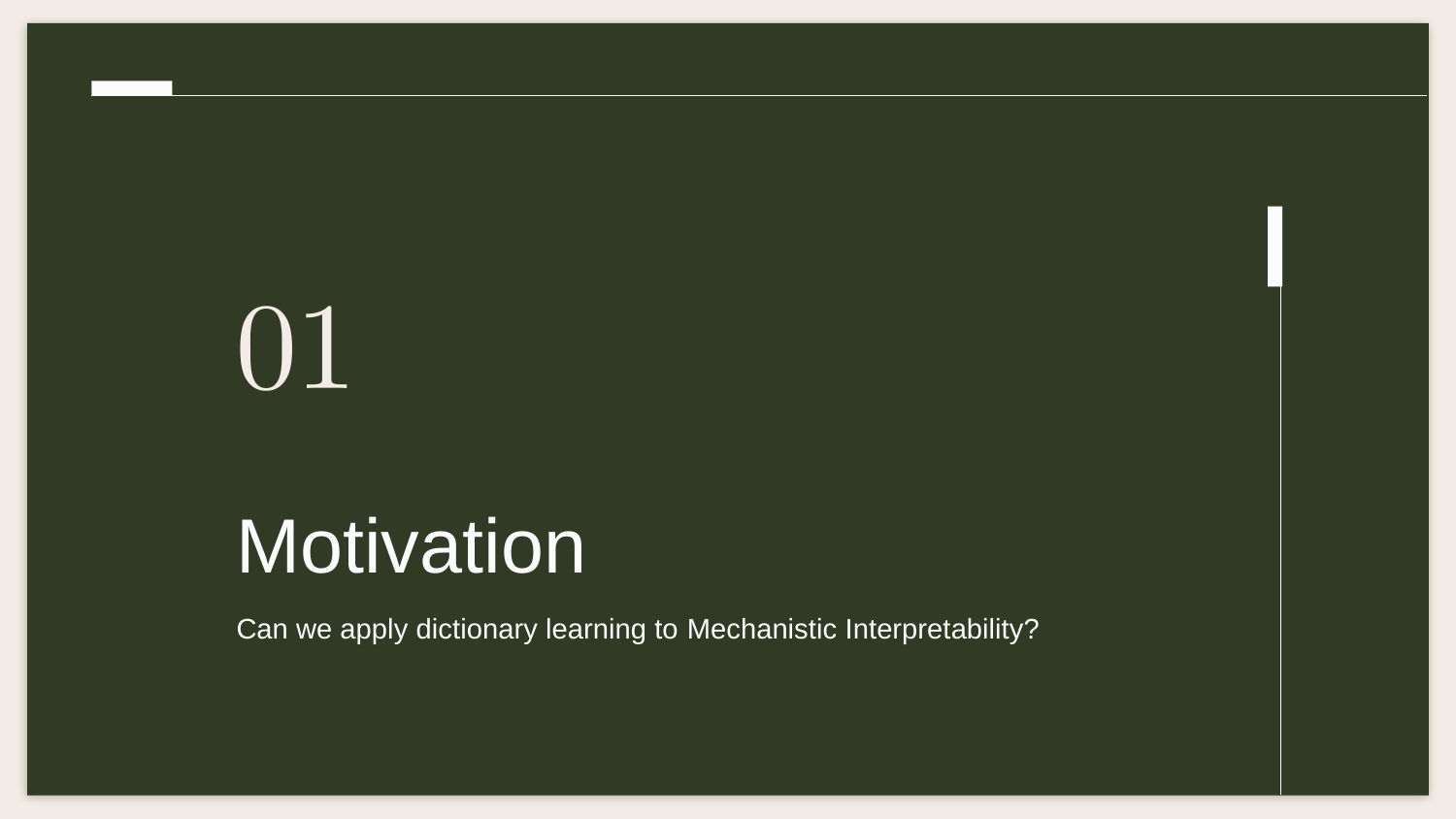

01
# Motivation
Can we apply dictionary learning to Mechanistic Interpretability?